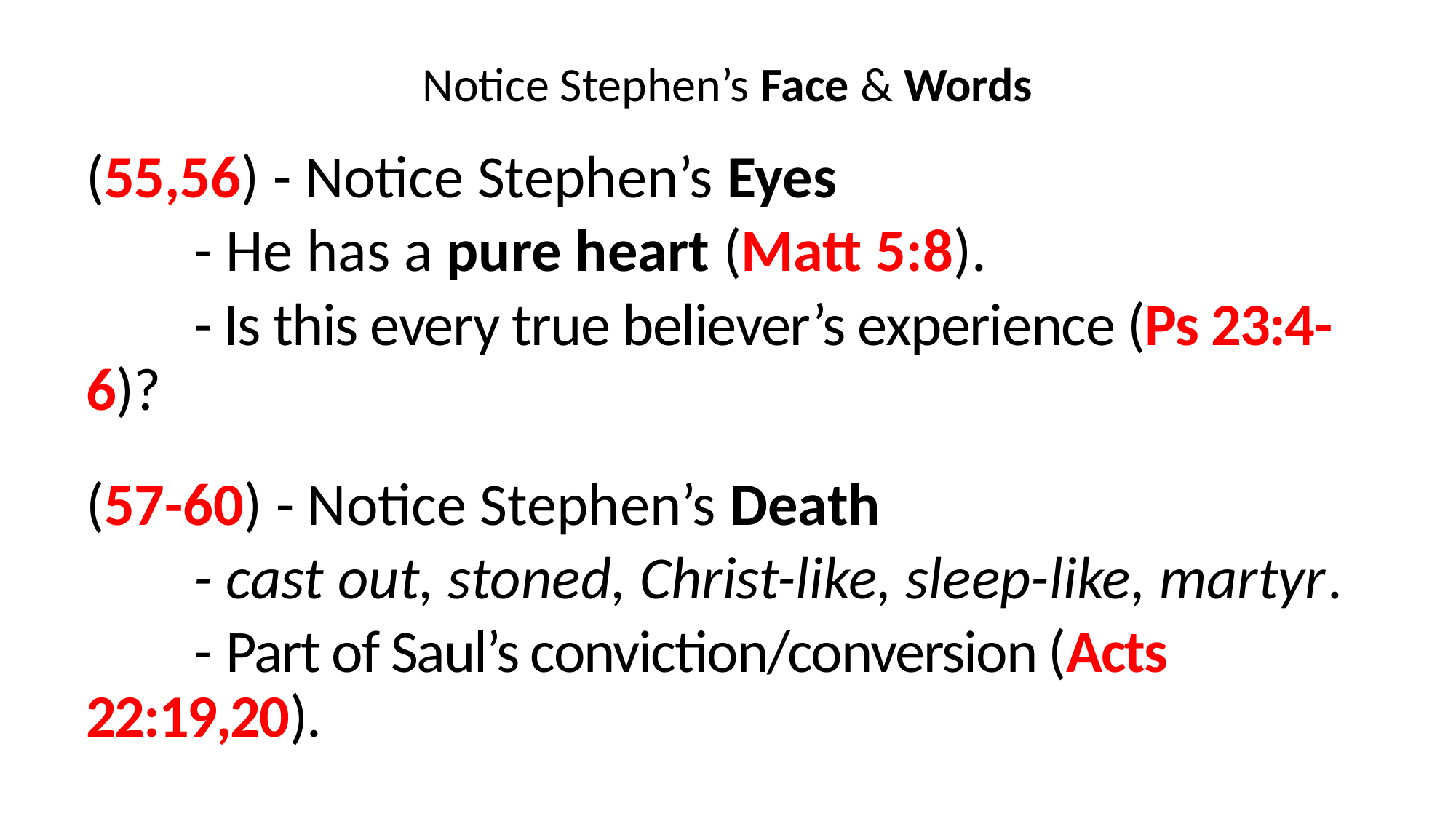

Notice Stephen’s Face & Words

(55,56) - Notice Stephen’s Eyes
	- He has a pure heart (Matt 5:8).
	- Is this every true believer’s experience (Ps 23:4-6)?

(57-60) - Notice Stephen’s Death
	- cast out, stoned, Christ-like, sleep-like, martyr.
	- Part of Saul’s conviction/conversion (Acts 22:19,20).